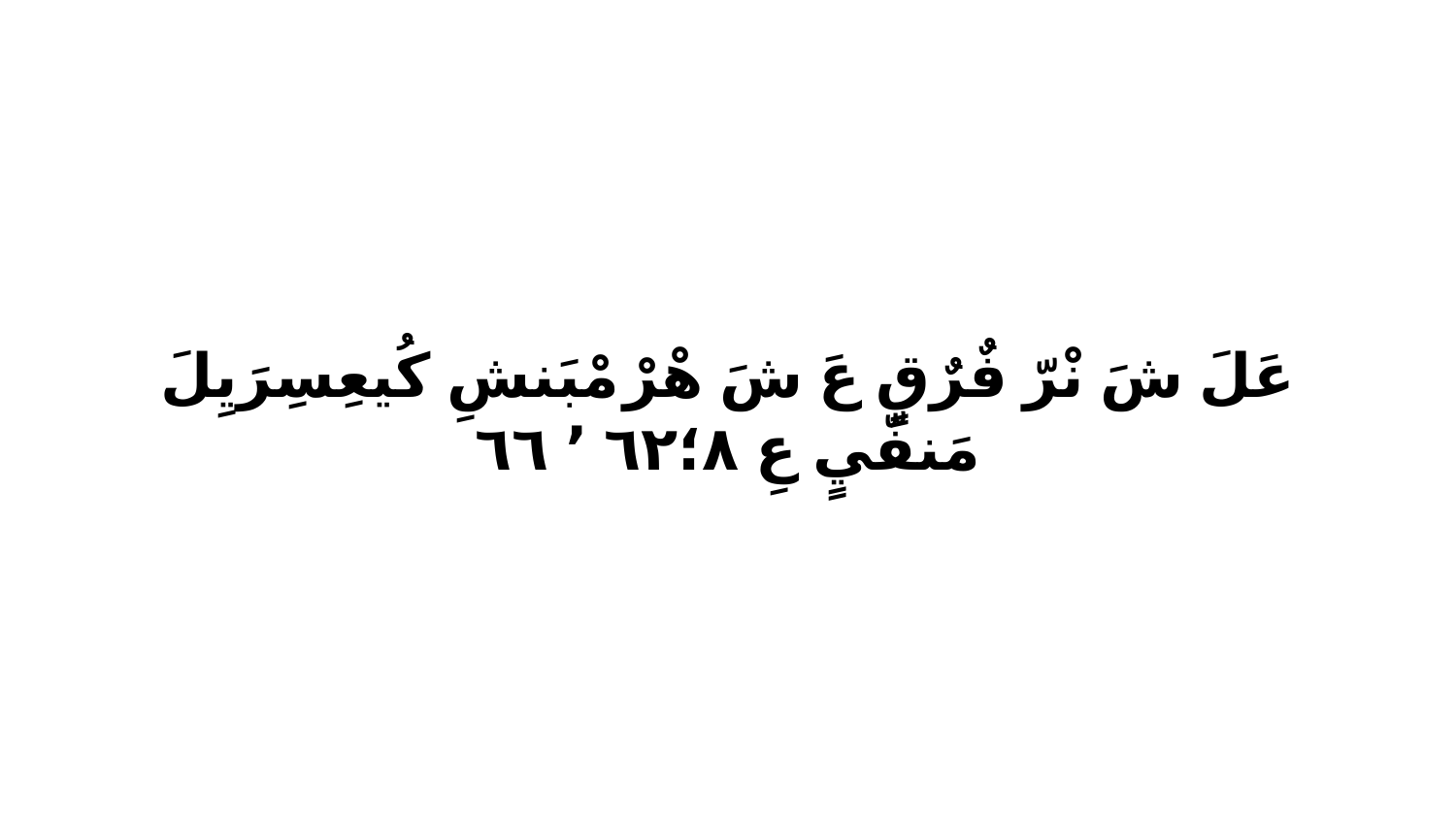

عَلَ شَ نْرّ فٌرٌقٍ عَ شَ هْرْ مْبَنشِ كُيعِسِرَيِلَ مَنفّيٍ عِ ٨‏؛٦٢ ٬ ٦٦